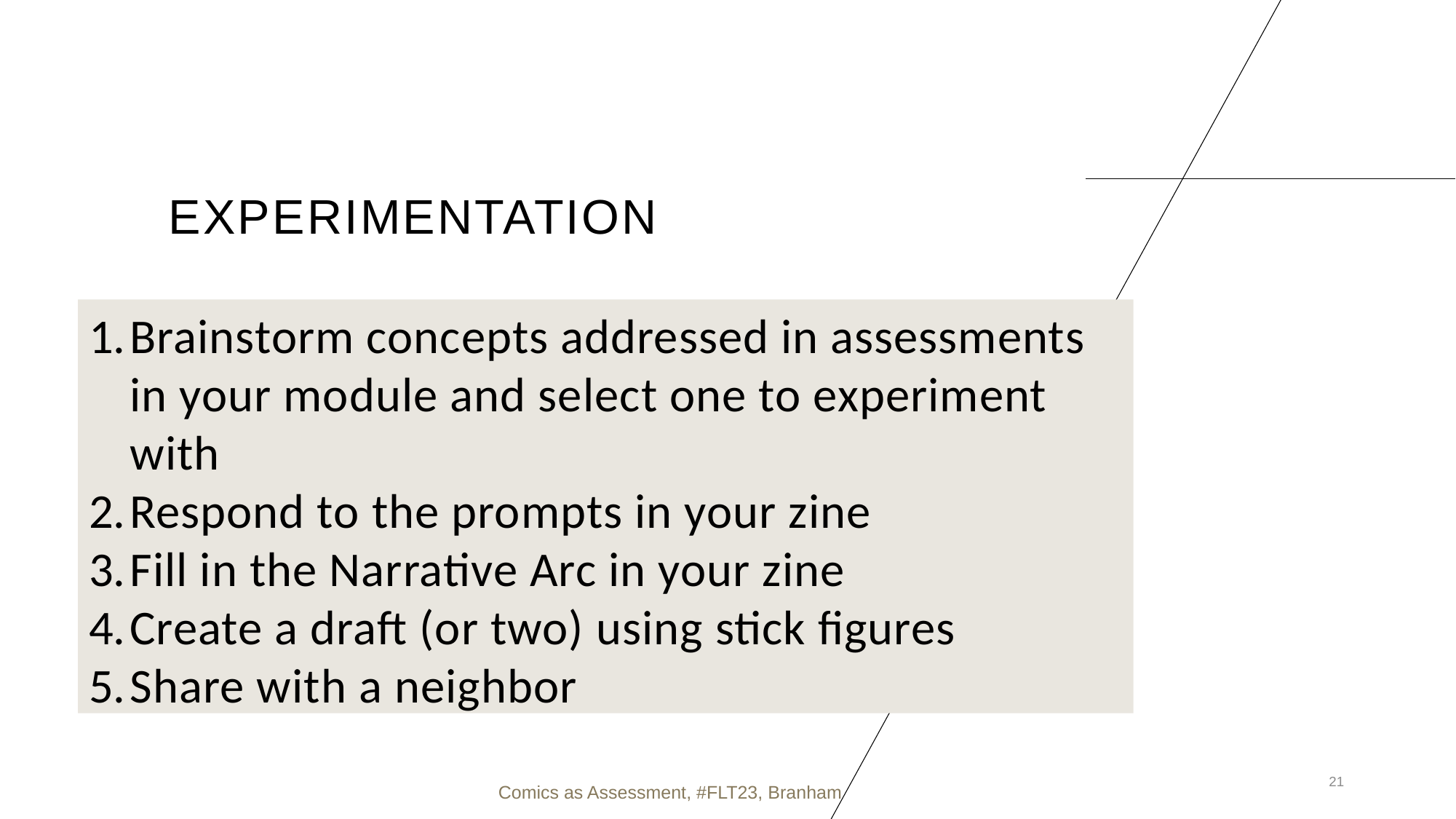

# Experimentation
Brainstorm concepts addressed in assessments in your module and select one to experiment with
Respond to the prompts in your zine
Fill in the Narrative Arc in your zine
Create a draft (or two) using stick figures
Share with a neighbor
21
Comics as Assessment, #FLT23, Branham